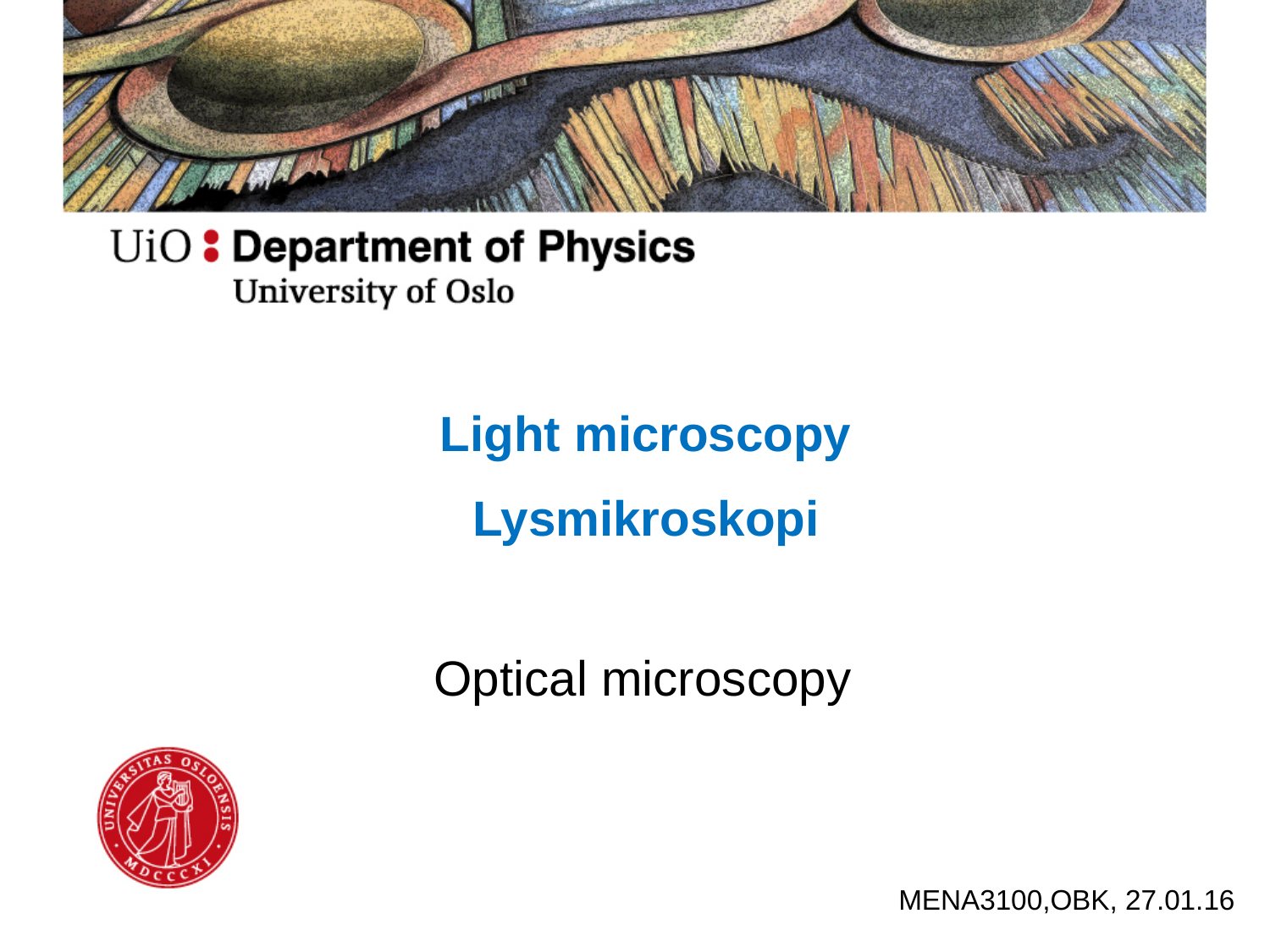

Light microscopy

Lysmikroskopi
Optical microscopy
MENA3100,OBK, 27.01.16